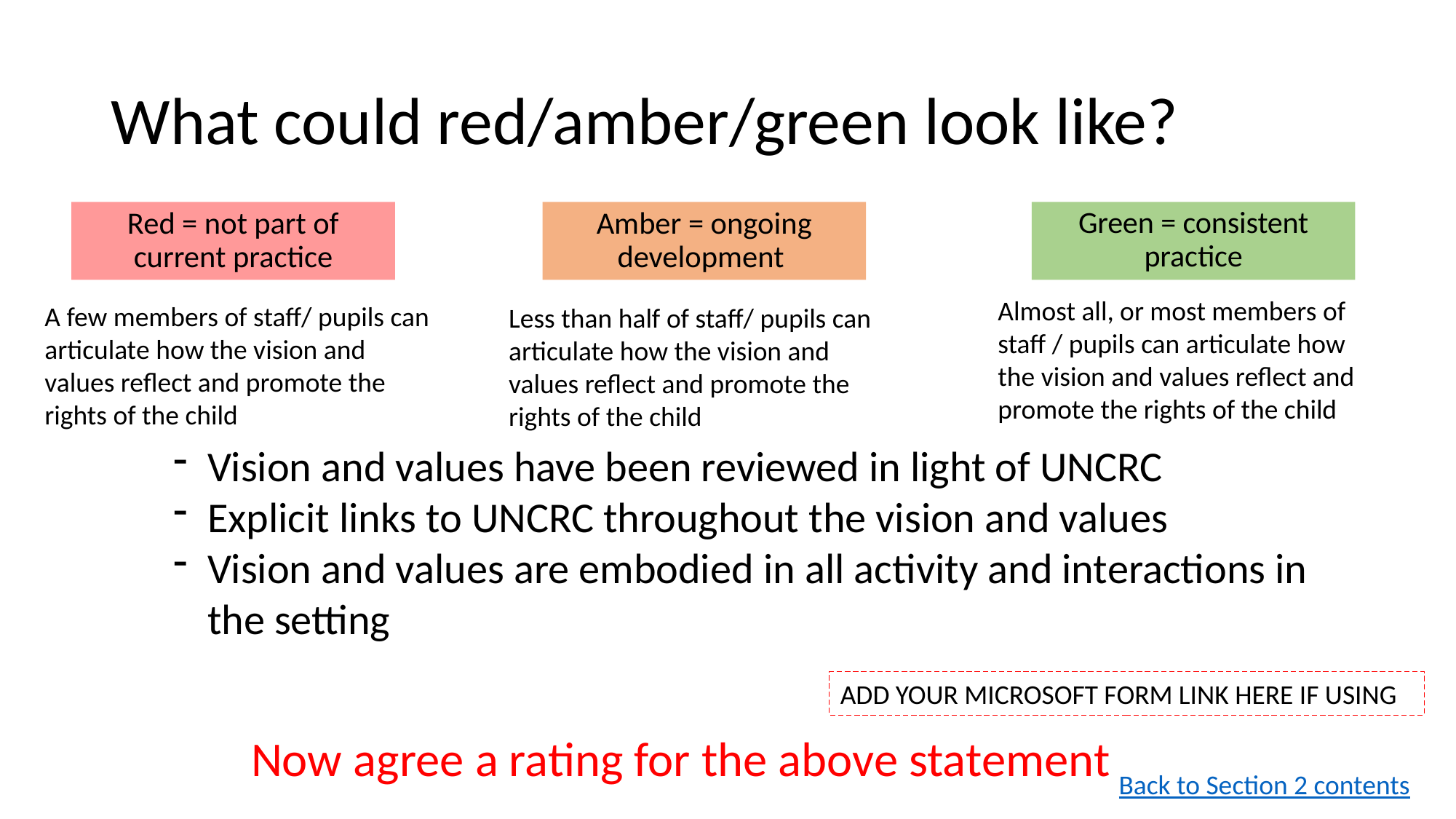

# What could red/amber/green look like?
Amber = ongoing development
Green = consistent practice
Red = not part of current practice
Almost all, or most members of staff / pupils can articulate how the vision and values reflect and promote the rights of the child
A few members of staff/ pupils can articulate how the vision and values reflect and promote the rights of the child

Less than half of staff/ pupils can articulate how the vision and values reflect and promote the rights of the child

Vision and values have been reviewed in light of UNCRC
Explicit links to UNCRC throughout the vision and values
Vision and values are embodied in all activity and interactions in the setting
ADD YOUR MICROSOFT FORM LINK HERE IF USING
Now agree a rating for the above statement
Back to Section 2 contents